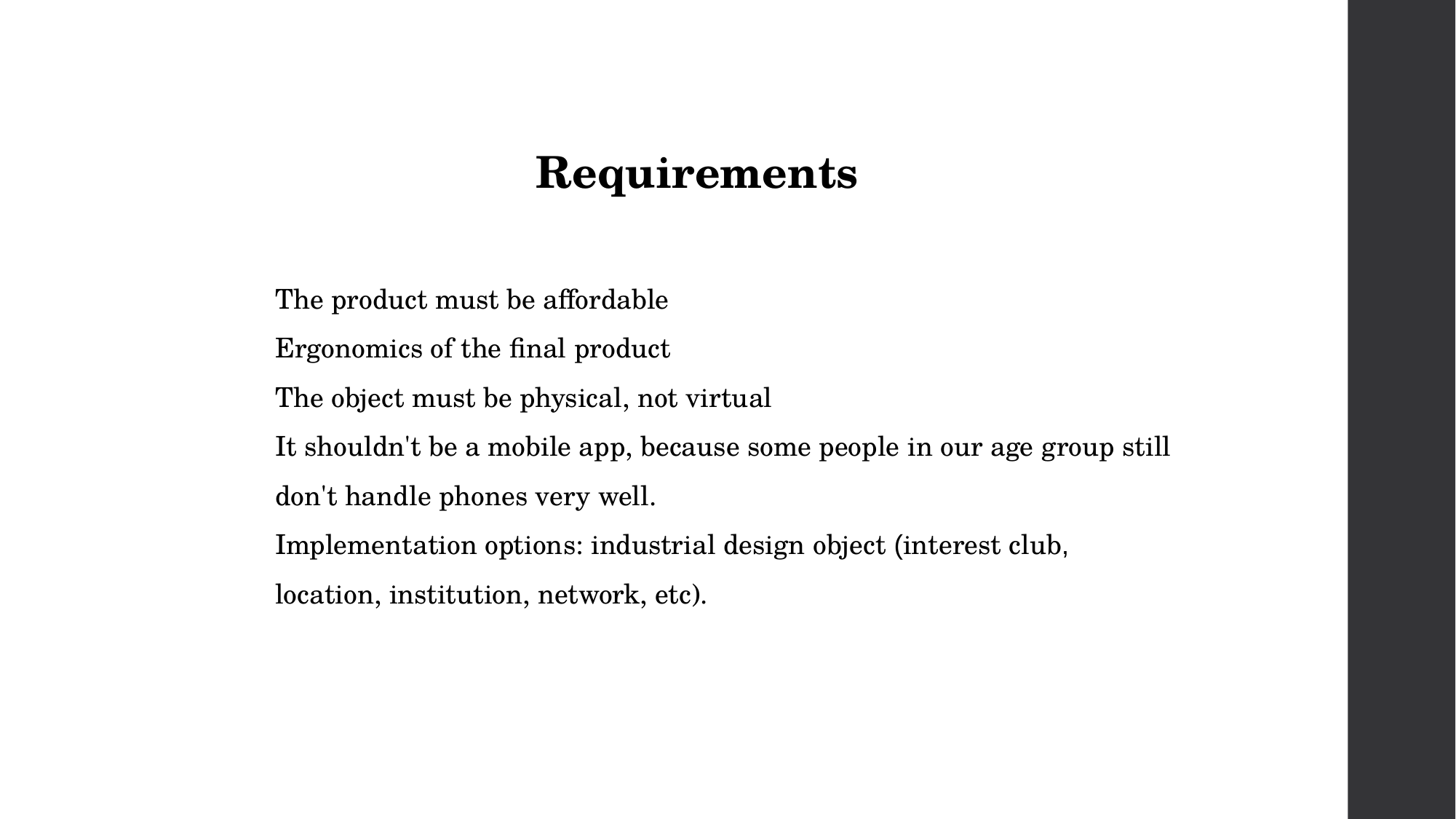

Requirements
The product must be affordable
Ergonomics of the final product
The object must be physical, not virtual
It shouldn't be a mobile app, because some people in our age group still don't handle phones very well.
Implementation options: industrial design object (interest club, location, institution, network, etc).